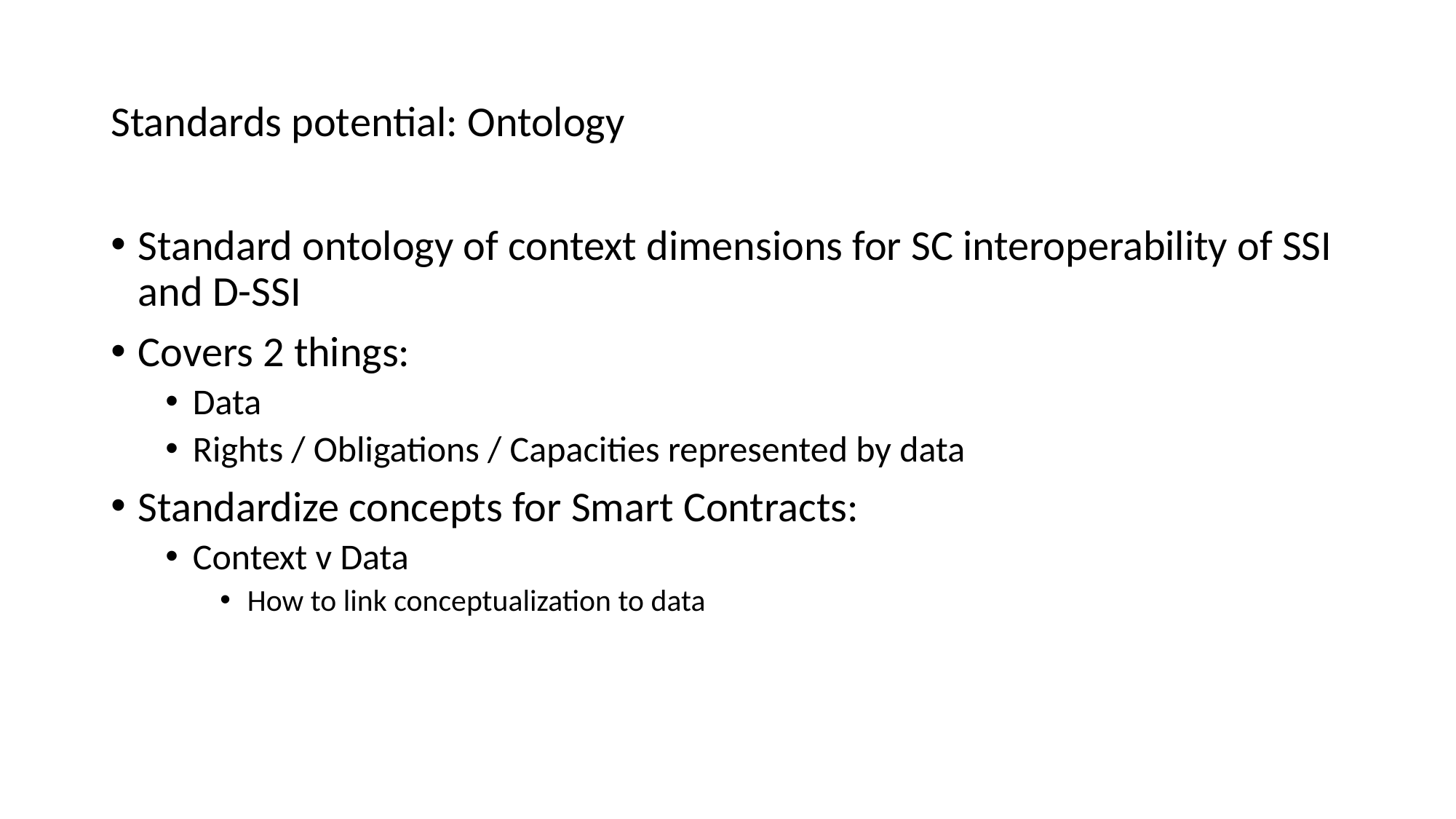

# Standards potential: Ontology
Standard ontology of context dimensions for SC interoperability of SSI and D-SSI
Covers 2 things:
Data
Rights / Obligations / Capacities represented by data
Standardize concepts for Smart Contracts:
Context v Data
How to link conceptualization to data